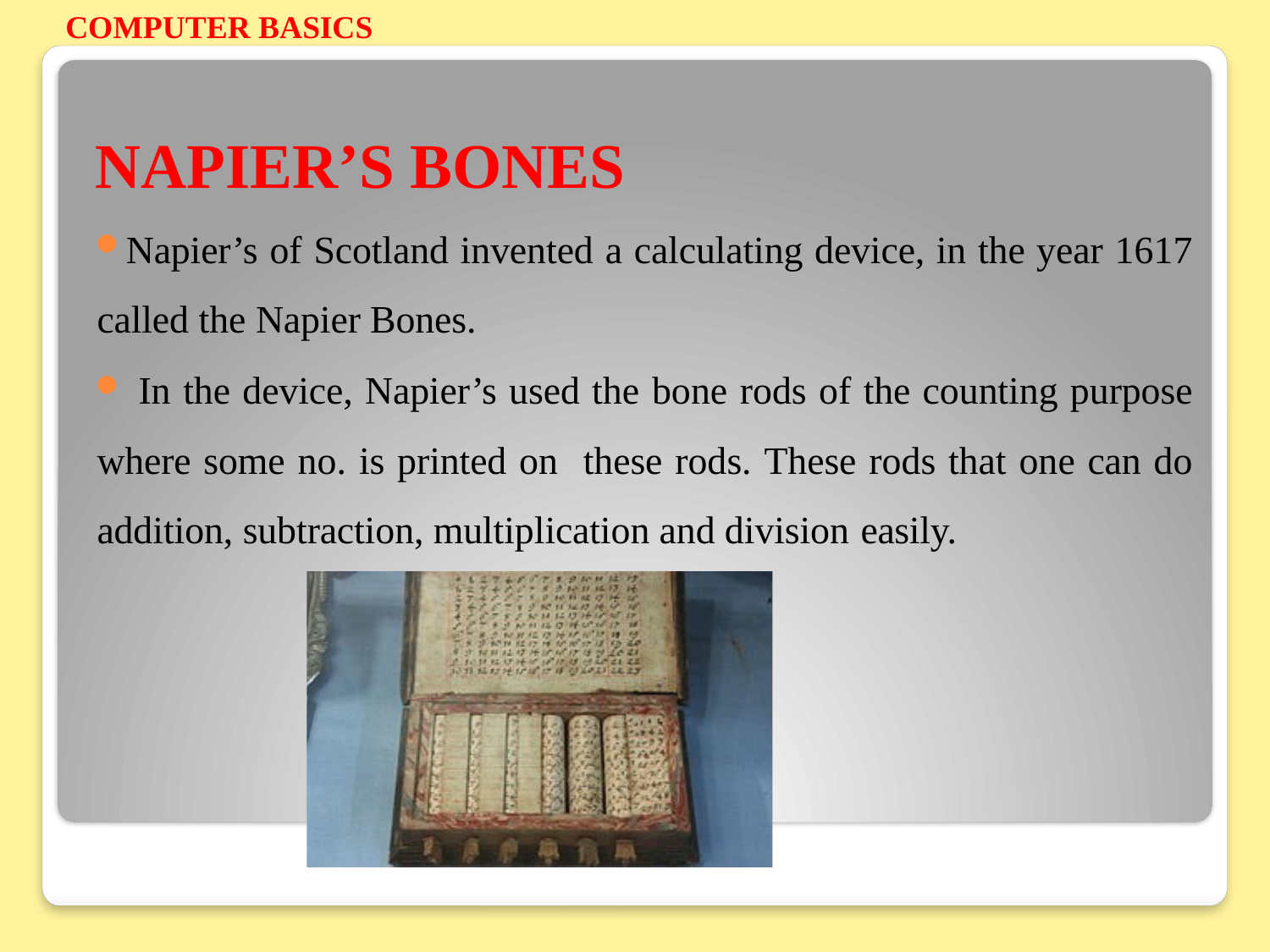

COMPUTER BASICS
NAPIER’S BONES
Napier’s of Scotland invented a calculating device, in the year 1617 called the Napier Bones.
 In the device, Napier’s used the bone rods of the counting purpose where some no. is printed on  these rods. These rods that one can do addition, subtraction, multiplication and division easily.